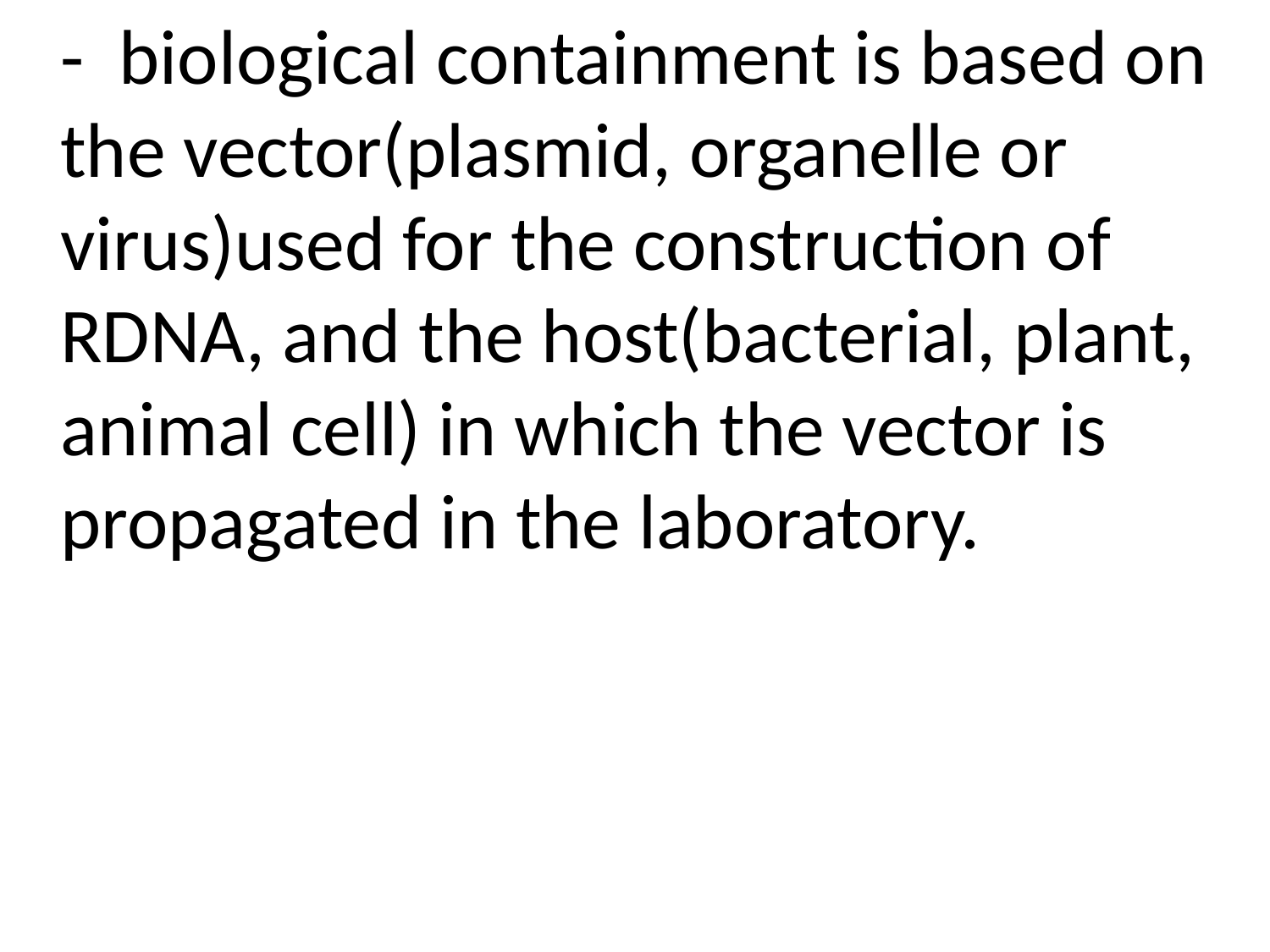

-  biological containment is based on the vector(plasmid, organelle or virus)used for the construction of RDNA, and the host(bacterial, plant, animal cell) in which the vector is propagated in the laboratory.